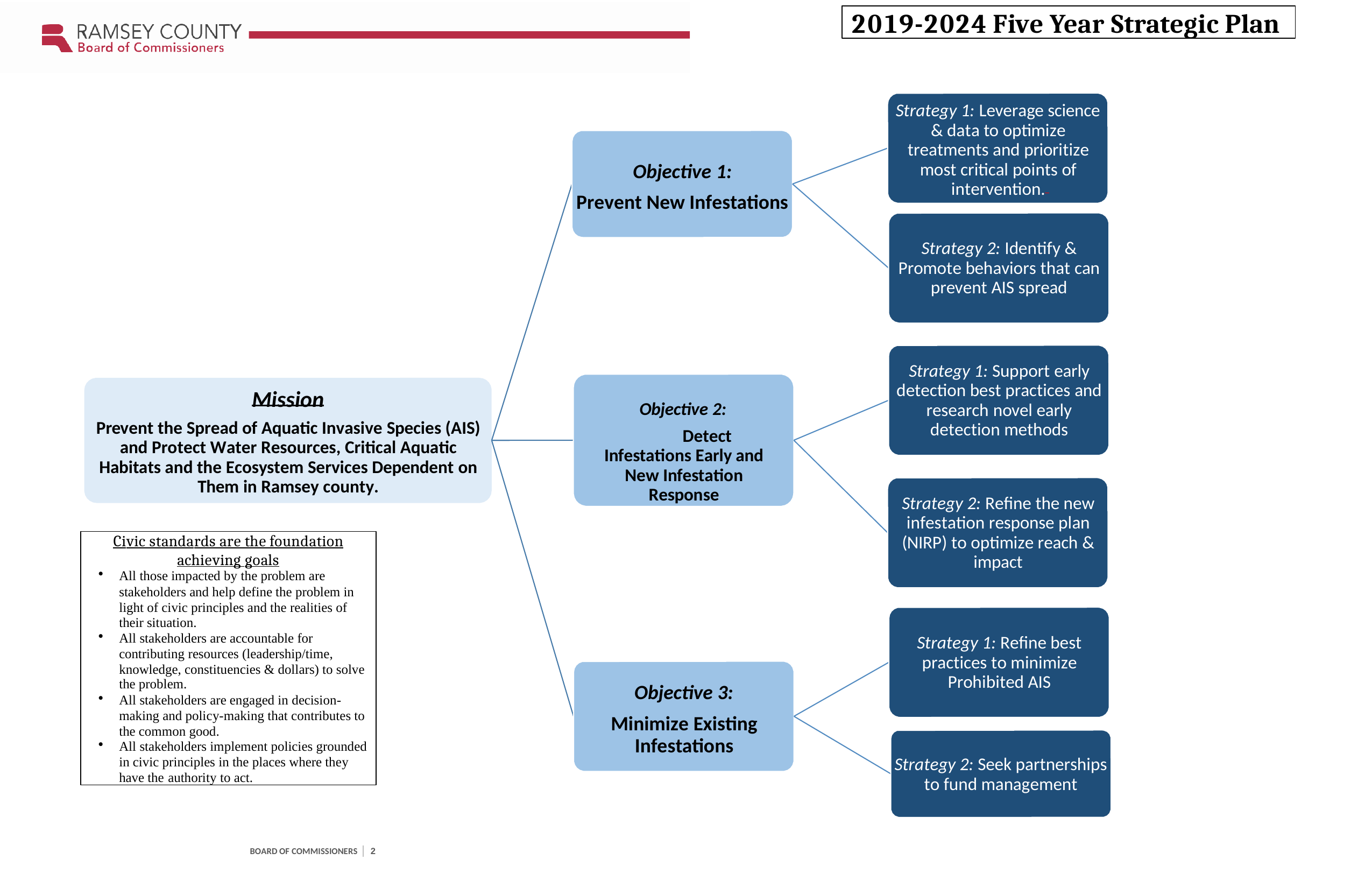

2019-2024 Five Year Strategic Plan

Strategy 1: Leverage science
& data to optimize treatments and prioritize most critical points of intervention.

Objective 1:
Prevent New Infestations

Strategy 2: Identify & Promote behaviors that can prevent AIS spread

Strategy 1: Support early detection best practices and research novel early detection methods

Mission
Objective 2:
Detect Infestations Early and New Infestation Response

Prevent the Spread of Aquatic Invasive Species (AIS) and Protect Water Resources, Critical Aquatic Habitats and the Ecosystem Services Dependent on Them in Ramsey county.

Strategy 2: Refine the new infestation response plan (NIRP) to optimize reach & impact
Civic standards are the foundation achieving goals
All those impacted by the problem are
stakeholders and help define the problem in light of civic principles and the realities of their situation.
All stakeholders are accountable for contributing resources (leadership/time, knowledge, constituencies & dollars) to solve
the problem.
All stakeholders are engaged in decision- making and policy-making that contributes to the common good.
All stakeholders implement policies grounded in civic principles in the places where they have the authority to act.

Strategy 1: Refine best practices to minimize Prohibited AIS

Objective 3:
Minimize Existing Infestations

Strategy 2: Seek partnerships to fund management

BOARD OF COMMISSIONERS	2